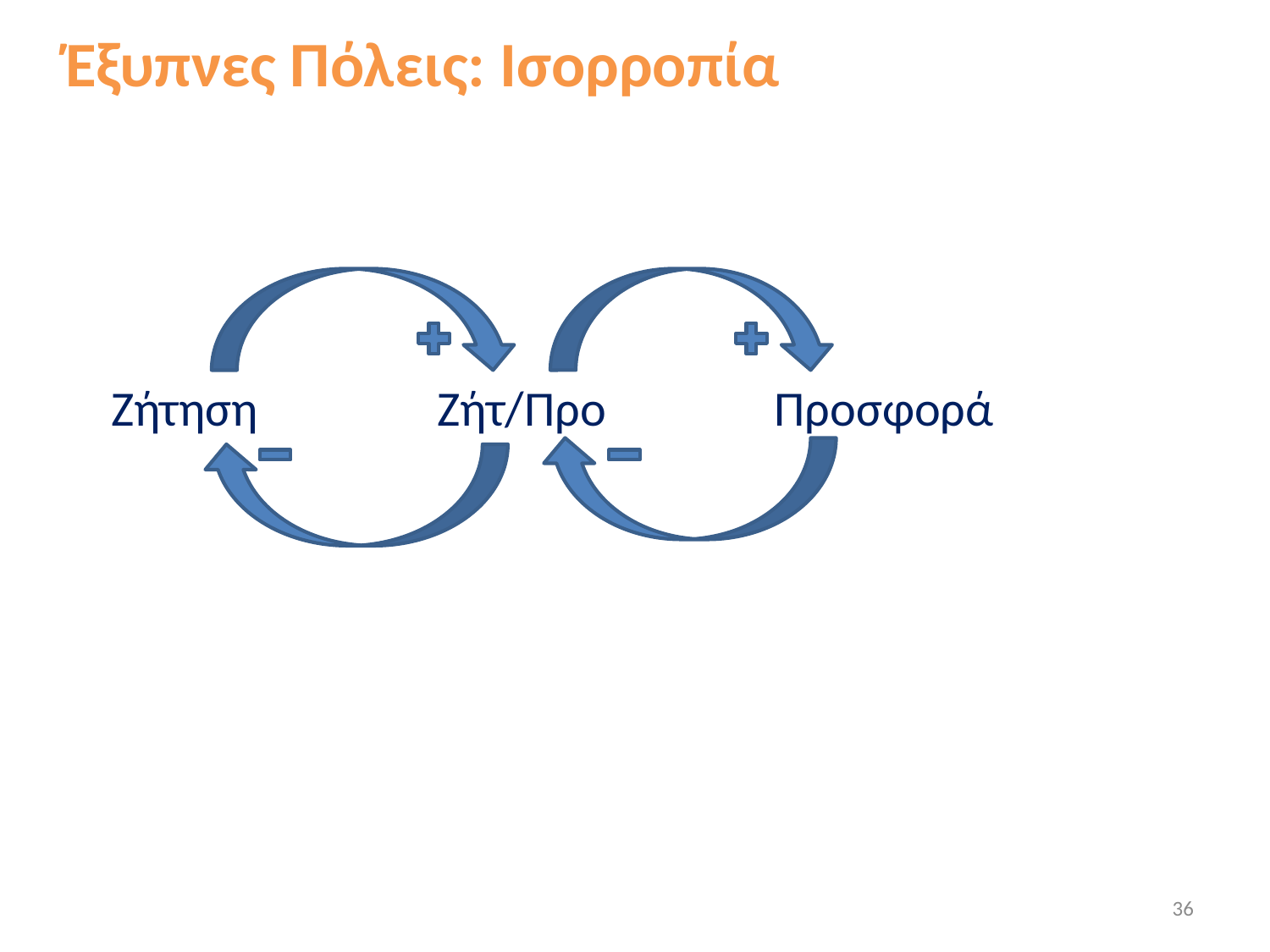

# Έξυπνες Πόλεις: Ισορροπία

     Ζήτηση                Ζήτ/Προ               Προσφορά

36